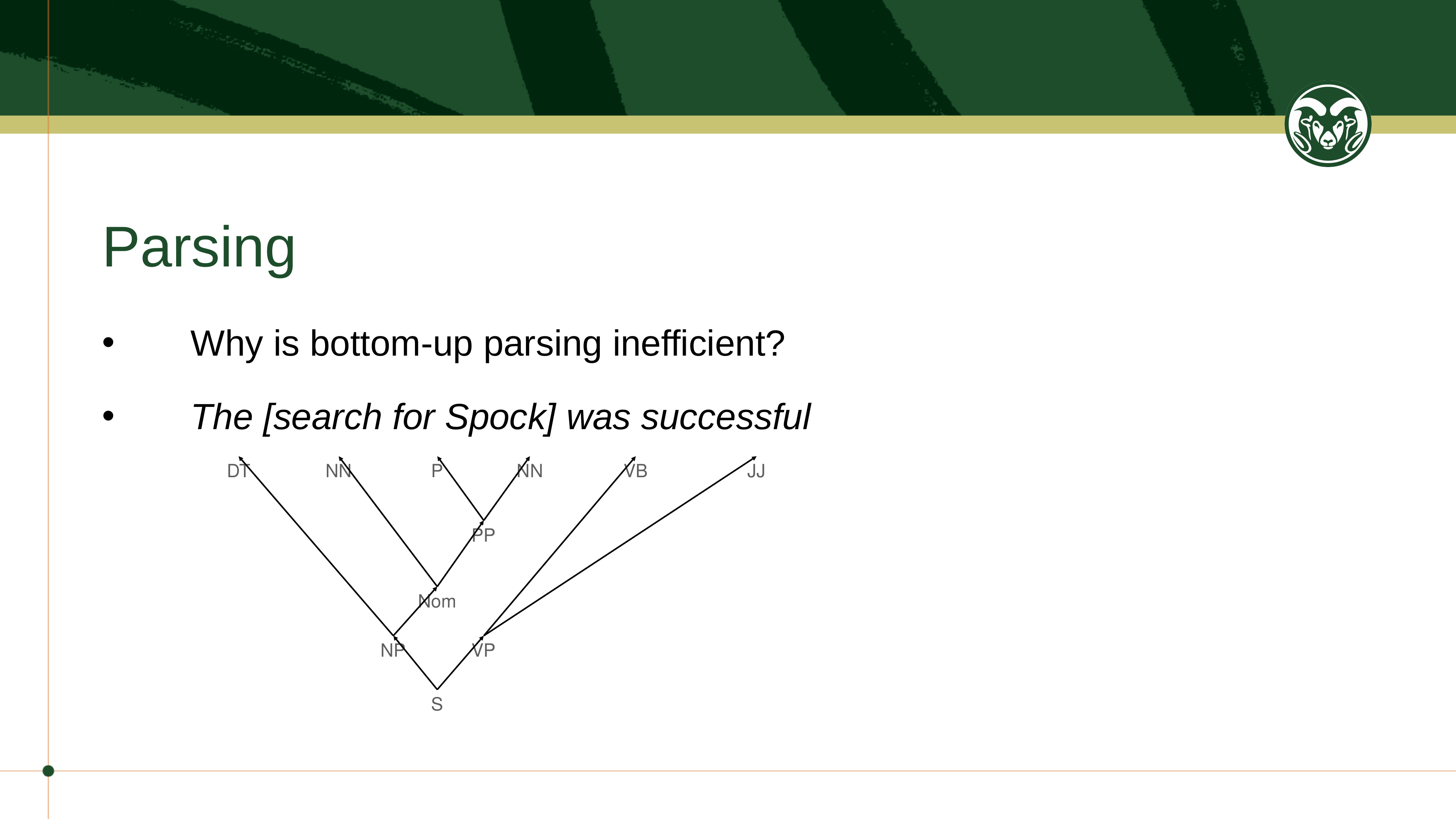

# Parsing
Why is bottom-up parsing inefficient?
The [search for Spock] was successful
DT
NN
P
NN
VB
JJ
PP
Nom
NP
VP
S
5